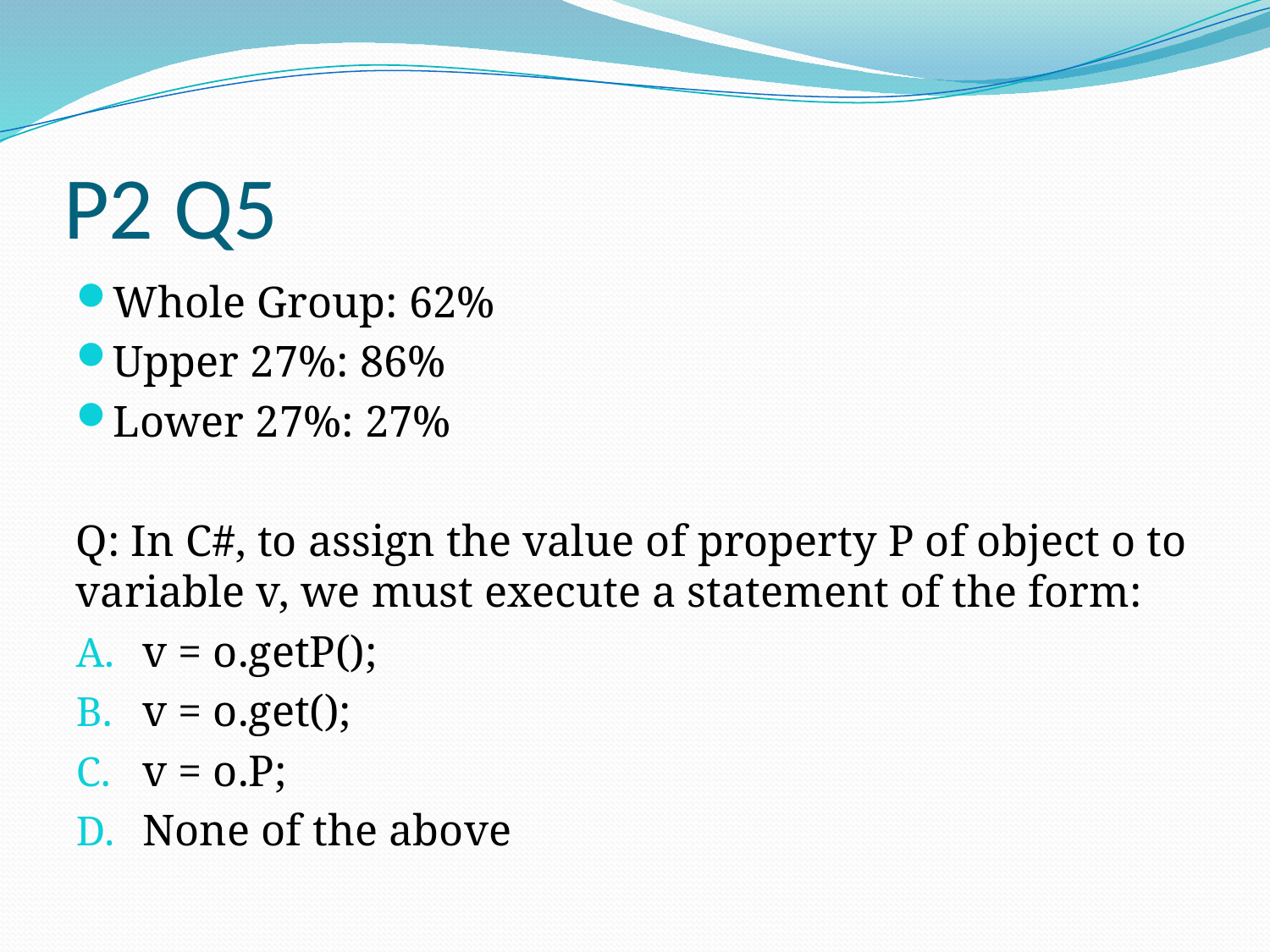

# P2 Q5
Whole Group: 62%
Upper 27%: 86%
Lower 27%: 27%

Q: In C#, to assign the value of property P of object o to variable v, we must execute a statement of the form:
v = o.getP();
v = o.get();
v = o.P;
None of the above